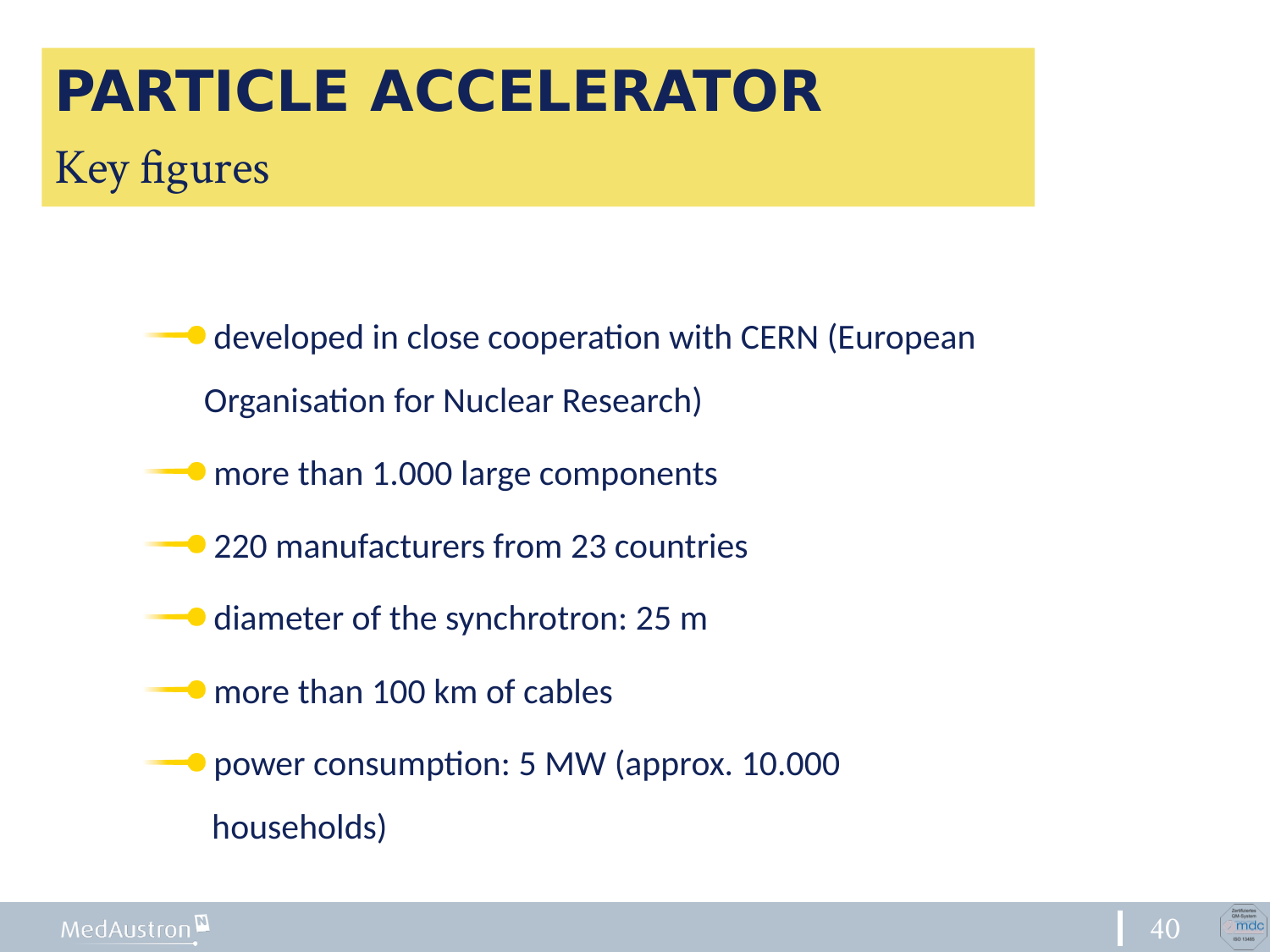

Particle accelerator
Key figures
 developed in close cooperation with CERN (European Organisation for Nuclear Research)
 more than 1.000 large components
 220 manufacturers from 23 countries
 diameter of the synchrotron: 25 m
 more than 100 km of cables
 power consumption: 5 MW (approx. 10.000
 households)